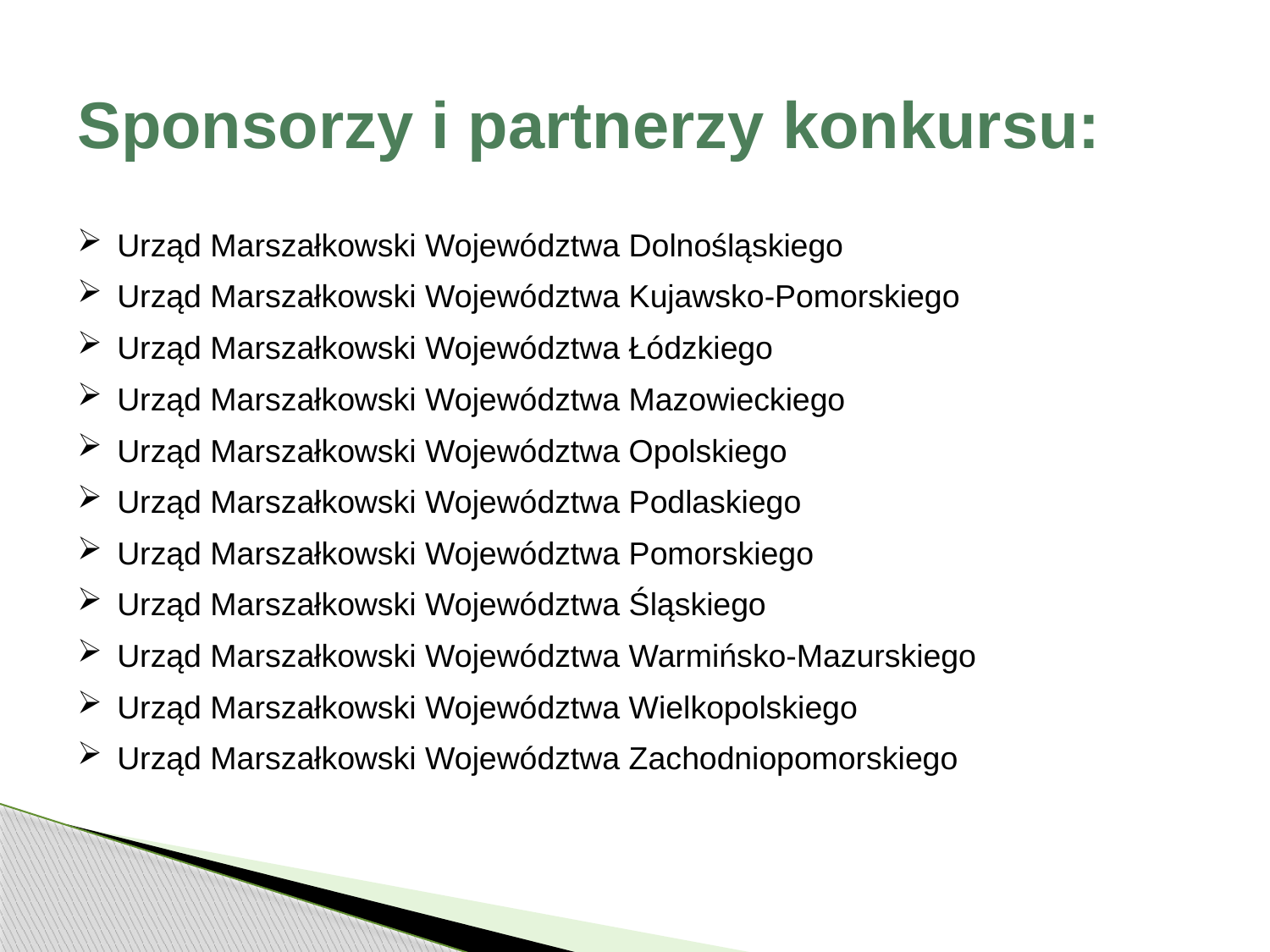

Sponsorzy i partnerzy konkursu:
Urząd Marszałkowski Województwa Dolnośląskiego
Urząd Marszałkowski Województwa Kujawsko-Pomorskiego
Urząd Marszałkowski Województwa Łódzkiego
Urząd Marszałkowski Województwa Mazowieckiego
Urząd Marszałkowski Województwa Opolskiego
Urząd Marszałkowski Województwa Podlaskiego
Urząd Marszałkowski Województwa Pomorskiego
Urząd Marszałkowski Województwa Śląskiego
Urząd Marszałkowski Województwa Warmińsko-Mazurskiego
Urząd Marszałkowski Województwa Wielkopolskiego
Urząd Marszałkowski Województwa Zachodniopomorskiego